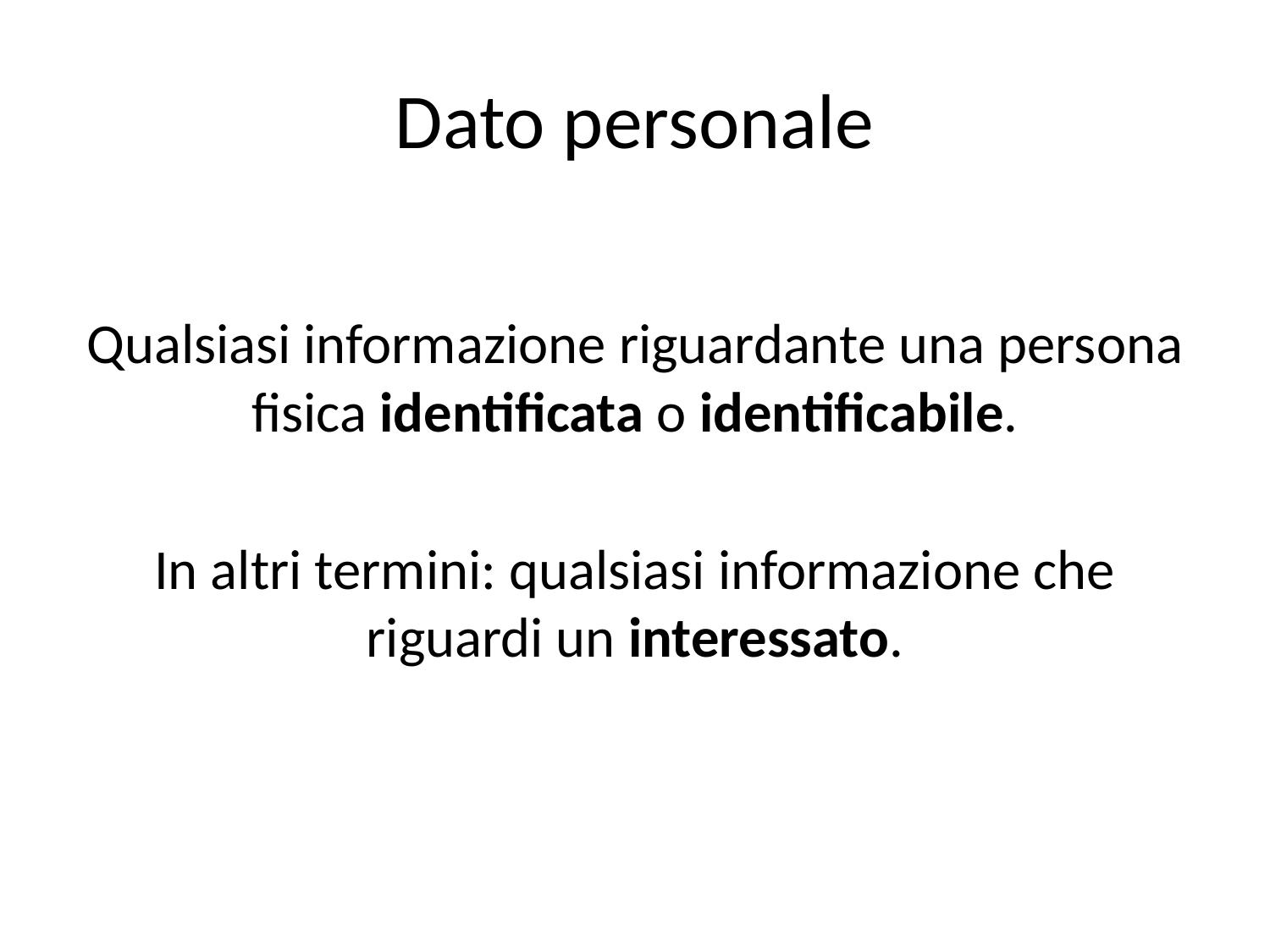

# Dato personale

Qualsiasi informazione riguardante una persona fisica identificata o identificabile.

In altri termini: qualsiasi informazione che riguardi un interessato.